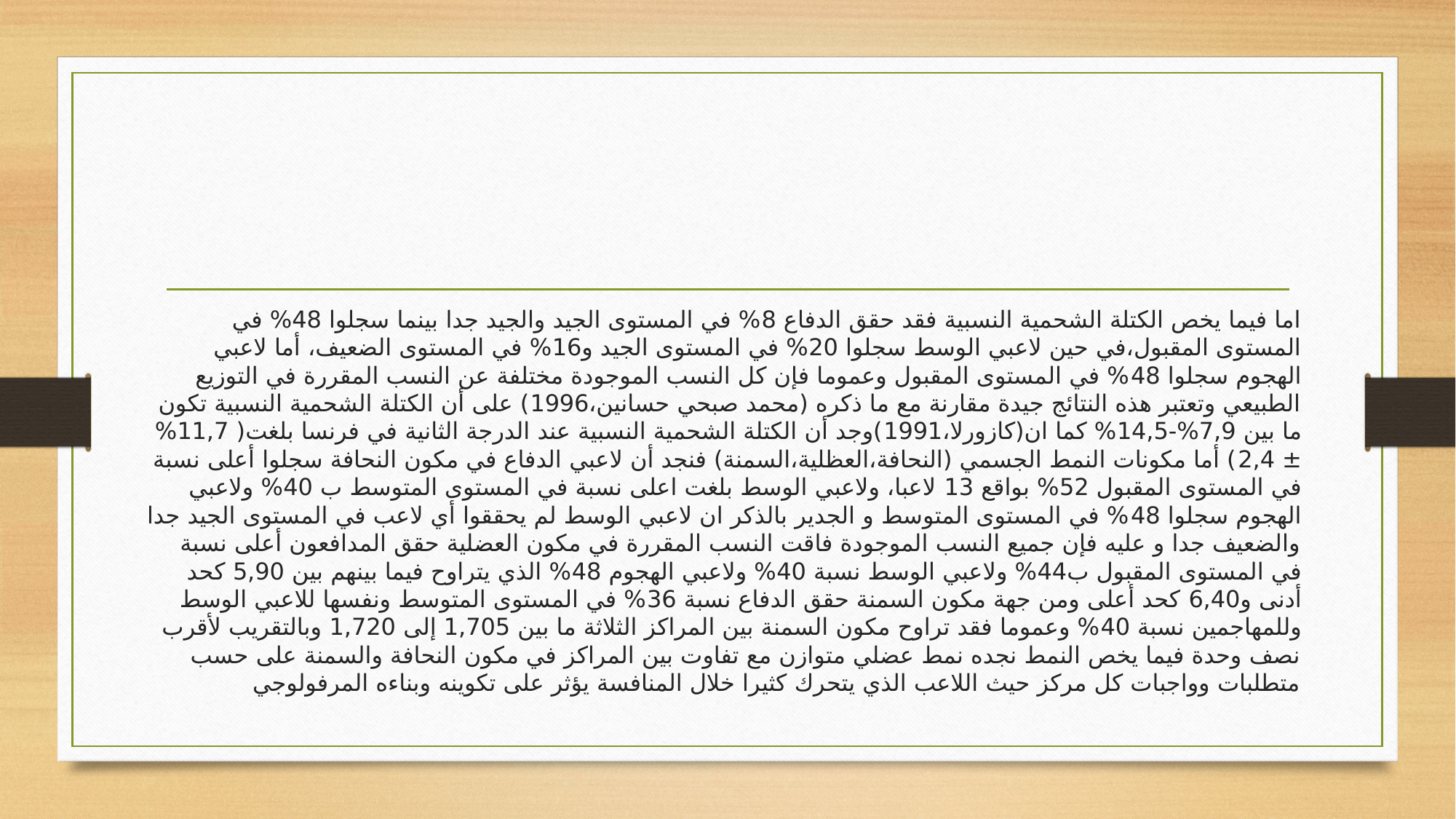

اما فيما يخص الكتلة الشحمية النسبية فقد حقق الدفاع 8% في المستوى الجيد والجيد جدا بينما سجلوا 48% في المستوى المقبول،في حين لاعبي الوسط سجلوا 20% في المستوى الجيد و16% في المستوى الضعيف، أما لاعبي الهجوم سجلوا 48% في المستوى المقبول وعموما فإن كل النسب الموجودة مختلفة عن النسب المقررة في التوزيع الطبيعي وتعتبر هذه النتائج جيدة مقارنة مع ما ذكره (محمد صبحي حسانين،1996) على أن الكتلة الشحمية النسبية تكون  ما بين 7,9%-14,5% كما ان(كازورلا،1991)وجد أن الكتلة الشحمية النسبية عند الدرجة الثانية في فرنسا بلغت( 11,7%± 2,4) أما مكونات النمط الجسمي (النحافة،العظلية،السمنة) فنجد أن لاعبي الدفاع في مكون النحافة سجلوا أعلى نسبة في المستوى المقبول 52% بواقع 13 لاعبا، ولاعبي الوسط بلغت اعلى نسبة في المستوى المتوسط ب 40% ولاعبي الهجوم سجلوا 48% في المستوى المتوسط و الجدير بالذكر ان لاعبي الوسط لم يحققوا أي لاعب في المستوى الجيد جدا والضعيف جدا و عليه فإن جميع النسب الموجودة فاقت النسب المقررة في مكون العضلية حقق المدافعون أعلى نسبة في المستوى المقبول ب44% ولاعبي الوسط نسبة 40% ولاعبي الهجوم 48% الذي يتراوح فيما بينهم بين 5,90 كحد أدنى و6,40 كحد أعلى ومن جهة مكون السمنة حقق الدفاع نسبة 36% في المستوى المتوسط ونفسها للاعبي الوسط وللمهاجمين نسبة 40% وعموما فقد تراوح مكون السمنة بين المراكز الثلاثة ما بين 1,705 إلى 1,720 وبالتقريب لأقرب نصف وحدة فيما يخص النمط نجده نمط عضلي متوازن مع تفاوت بين المراكز في مكون النحافة والسمنة على حسب متطلبات وواجبات كل مركز حيث اللاعب الذي يتحرك كثيرا خلال المنافسة يؤثر على تكوينه وبناءه المرفولوجي